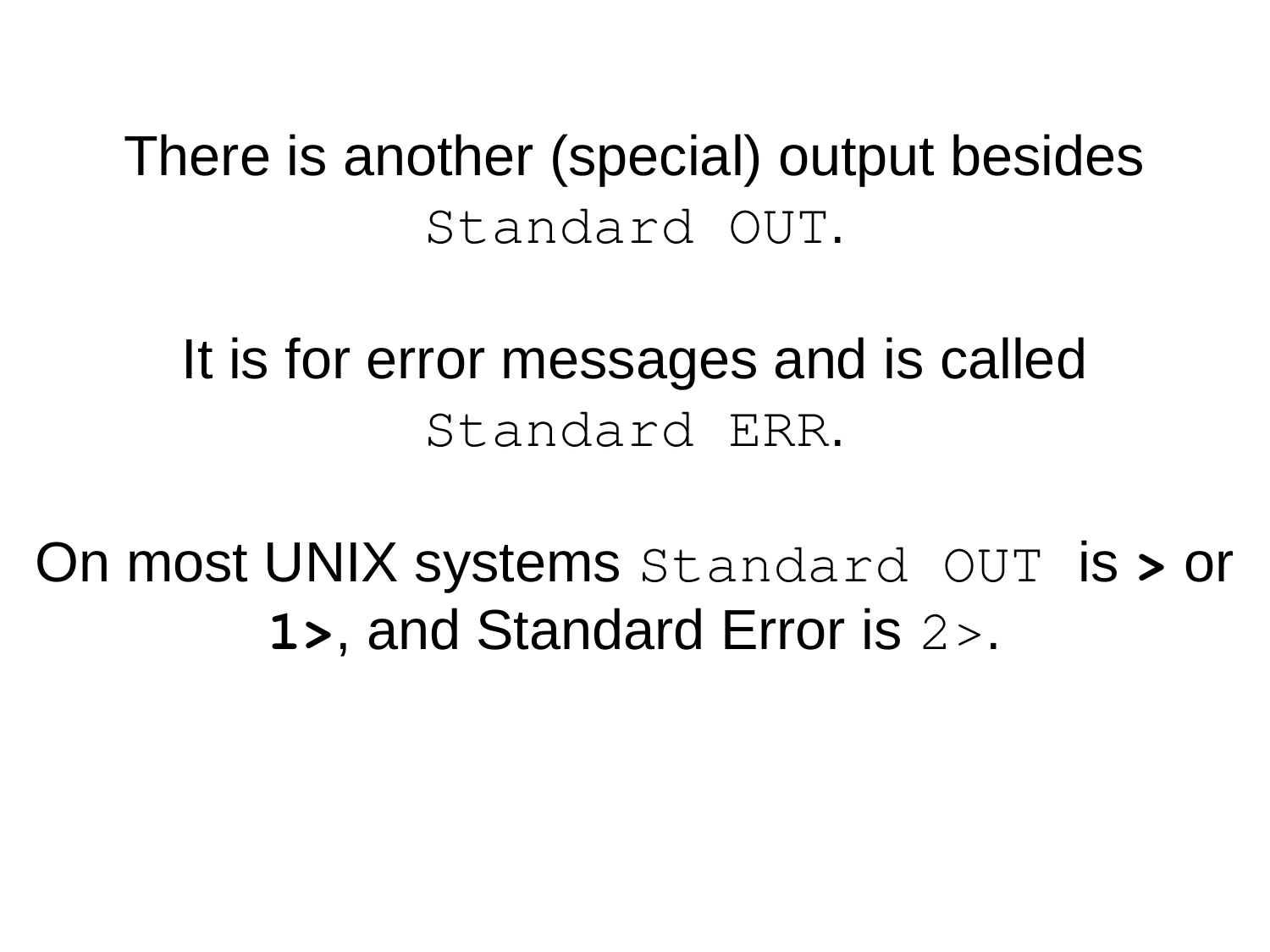

There is another (special) output besides Standard OUT.

It is for error messages and is called
Standard ERR.

On most UNIX systems Standard OUT is > or 1>, and Standard Error is 2>.